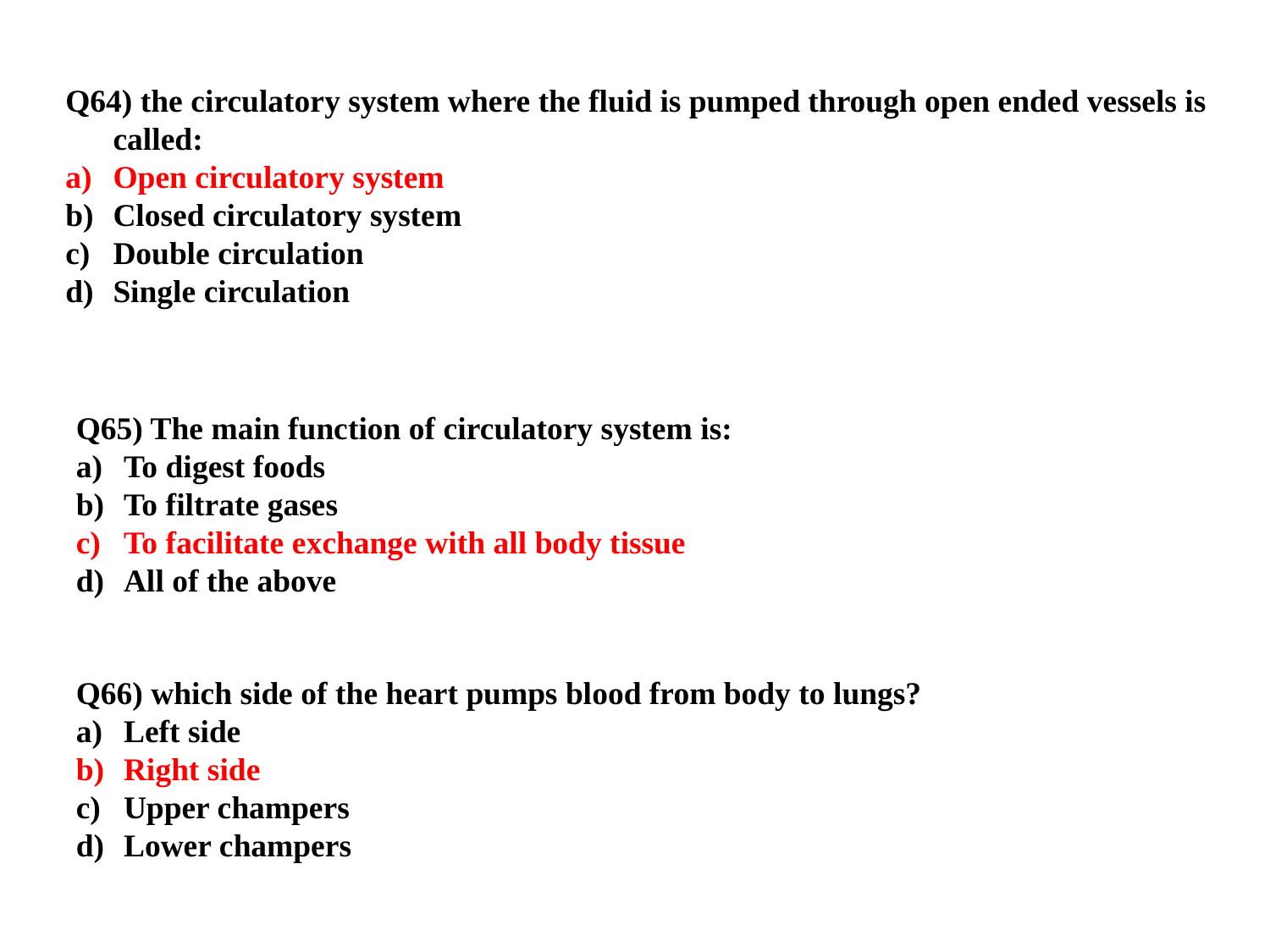

Q64) the circulatory system where the fluid is pumped through open ended vessels is called:
Open circulatory system
Closed circulatory system
Double circulation
Single circulation
Q65) The main function of circulatory system is:
To digest foods
To filtrate gases
To facilitate exchange with all body tissue
All of the above

Q66) which side of the heart pumps blood from body to lungs?
Left side
Right side
Upper champers
Lower champers